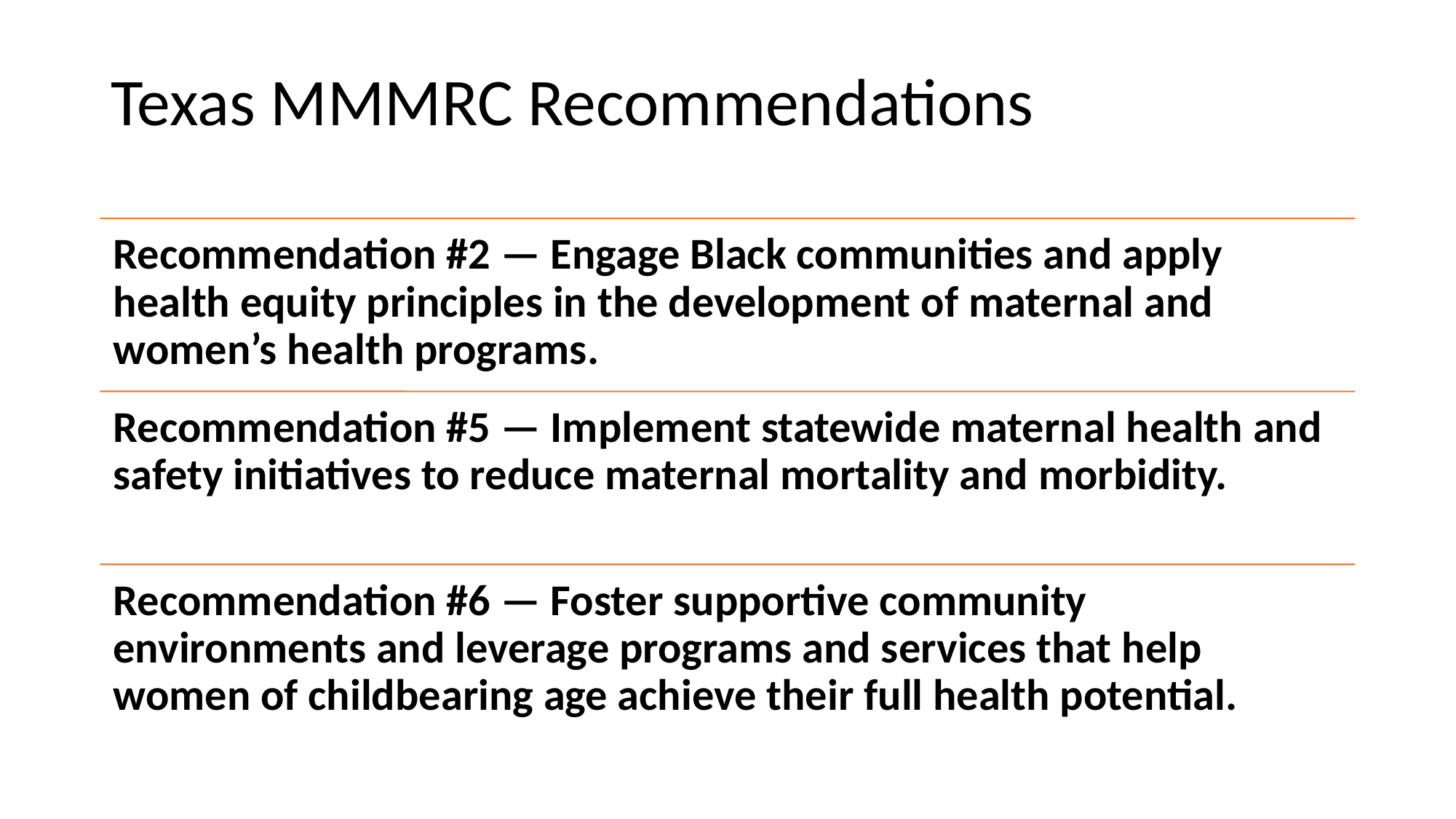

# Texas MMMRC Recommendations
Recommendation #2 — Engage Black communities and apply health equity principles in the development of maternal and women’s health programs.
Recommendation #5 — Implement statewide maternal health and safety initiatives to reduce maternal mortality and morbidity.
Recommendation #6 — Foster supportive community environments and leverage programs and services that help women of childbearing age achieve their full health potential.